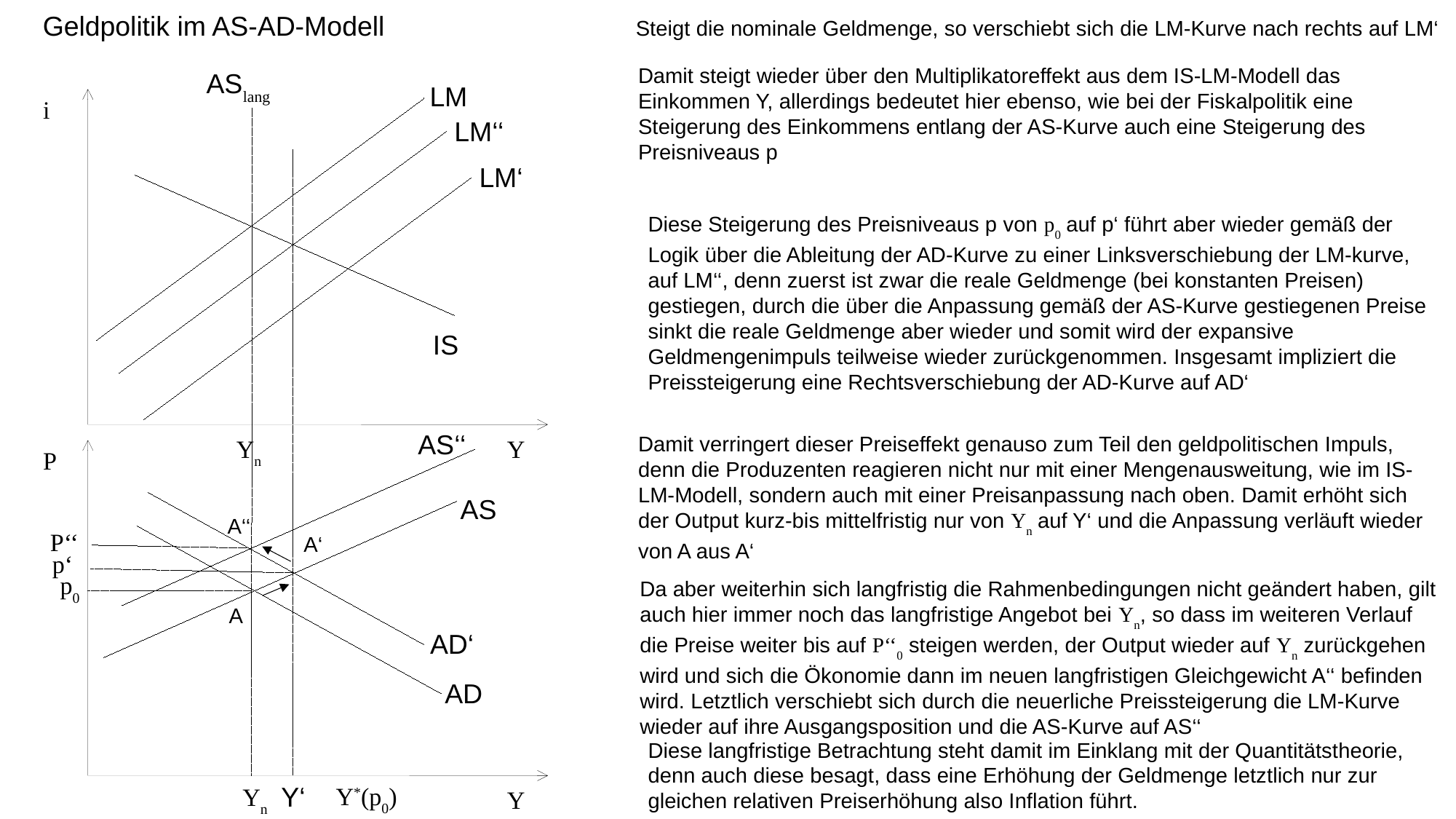

Geldpolitik im AS-AD-Modell
Steigt die nominale Geldmenge, so verschiebt sich die LM-Kurve nach rechts auf LM‘
Damit steigt wieder über den Multiplikatoreffekt aus dem IS-LM-Modell das Einkommen Y, allerdings bedeutet hier ebenso, wie bei der Fiskalpolitik eine Steigerung des Einkommens entlang der AS-Kurve auch eine Steigerung des Preisniveaus p
ASlang
LM

i

LM‘‘

LM‘

Diese Steigerung des Preisniveaus p von p0 auf p‘ führt aber wieder gemäß der Logik über die Ableitung der AD-Kurve zu einer Linksverschiebung der LM-kurve, auf LM‘‘, denn zuerst ist zwar die reale Geldmenge (bei konstanten Preisen) gestiegen, durch die über die Anpassung gemäß der AS-Kurve gestiegenen Preise sinkt die reale Geldmenge aber wieder und somit wird der expansive Geldmengenimpuls teilweise wieder zurückgenommen. Insgesamt impliziert die Preissteigerung eine Rechtsverschiebung der AD-Kurve auf AD‘
IS
AS‘‘

Damit verringert dieser Preiseffekt genauso zum Teil den geldpolitischen Impuls, denn die Produzenten reagieren nicht nur mit einer Mengenausweitung, wie im IS-LM-Modell, sondern auch mit einer Preisanpassung nach oben. Damit erhöht sich der Output kurz-bis mittelfristig nur von Yn auf Y‘ und die Anpassung verläuft wieder von A aus A‘
Yn
Y

P

AS

A‘‘
P‘‘

A‘
p‘

p0

Da aber weiterhin sich langfristig die Rahmenbedingungen nicht geändert haben, gilt auch hier immer noch das langfristige Angebot bei Yn, so dass im weiteren Verlauf die Preise weiter bis auf P‘‘0 steigen werden, der Output wieder auf Yn zurückgehen wird und sich die Ökonomie dann im neuen langfristigen Gleichgewicht A‘‘ befinden wird. Letztlich verschiebt sich durch die neuerliche Preissteigerung die LM-Kurve wieder auf ihre Ausgangsposition und die AS-Kurve auf AS‘‘

A
AD‘
AD
Diese langfristige Betrachtung steht damit im Einklang mit der Quantitätstheorie, denn auch diese besagt, dass eine Erhöhung der Geldmenge letztlich nur zur gleichen relativen Preiserhöhung also Inflation führt.
Y‘

Y*(p0)
Yn
Y